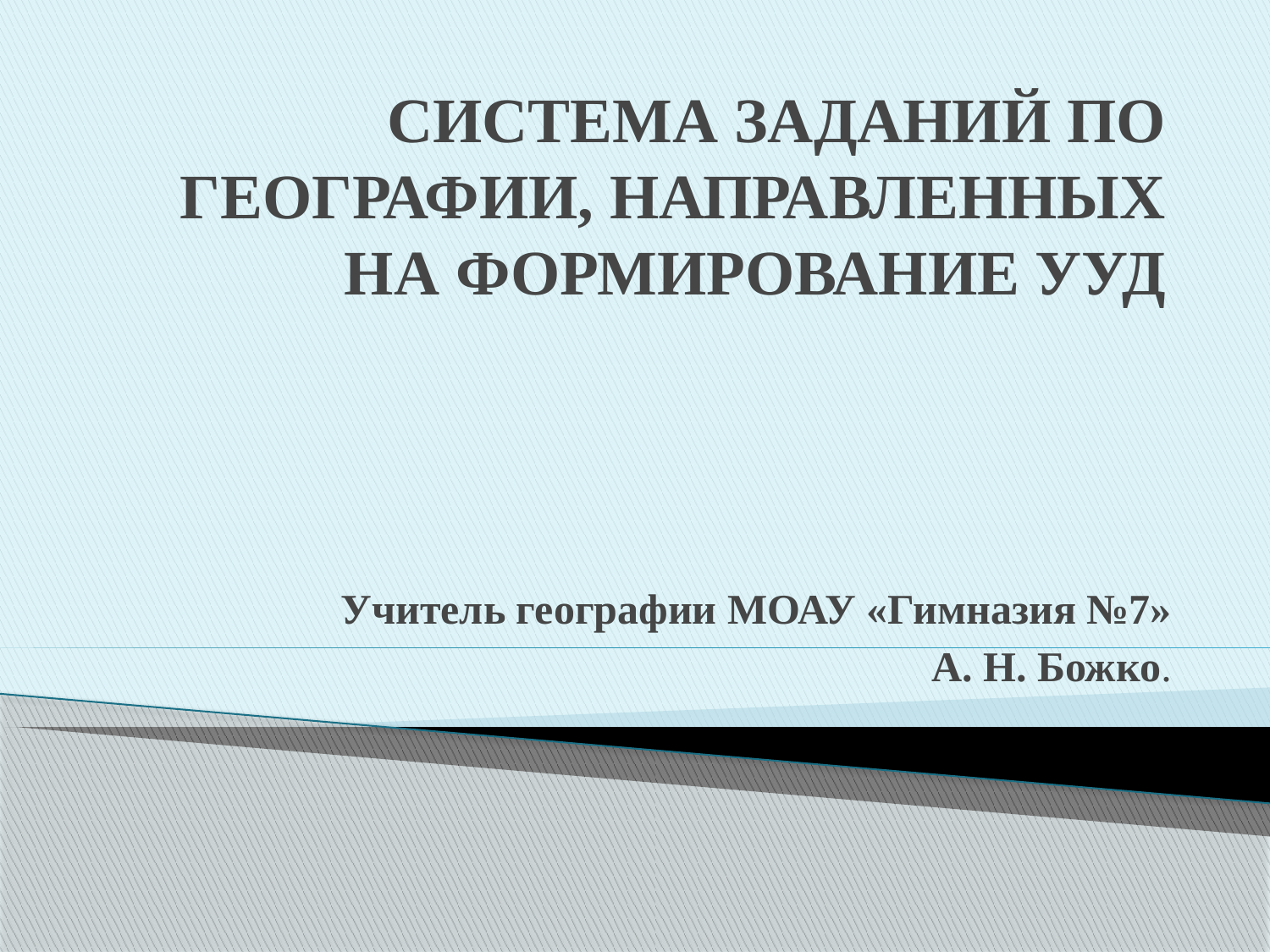

# СИСТЕМА ЗАДАНИЙ ПО ГЕОГРАФИИ, НАПРАВЛЕННЫХ НА ФОРМИРОВАНИЕ УУД
Учитель географии МОАУ «Гимназия №7»
А. Н. Божко.